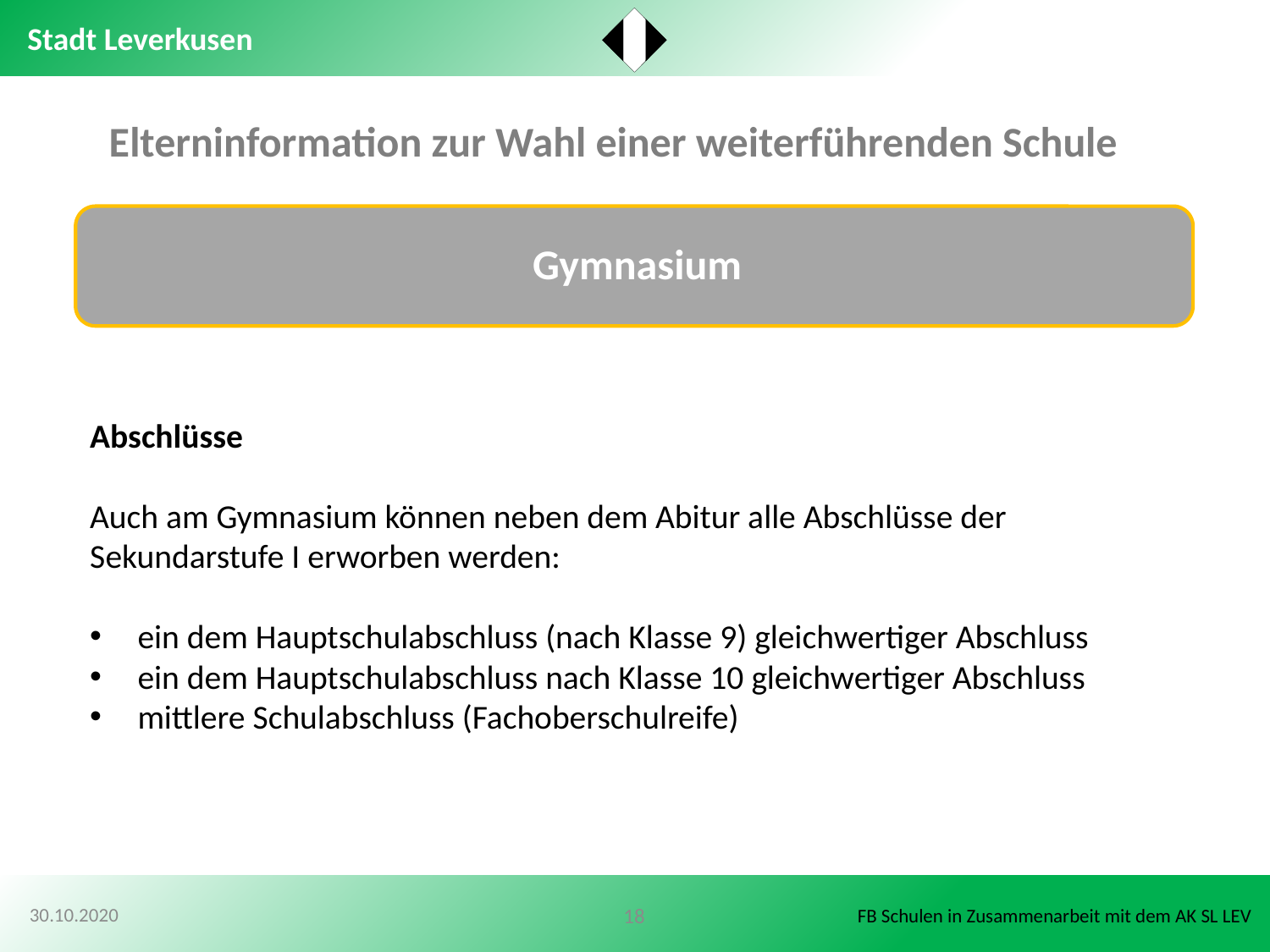

Elterninformation zur Wahl einer weiterführenden Schule

Gymnasium
Abschlüsse

Auch am Gymnasium können neben dem Abitur alle Abschlüsse der Sekundarstufe I erworben werden:

ein dem Hauptschulabschluss (nach Klasse 9) gleichwertiger Abschluss
ein dem Hauptschulabschluss nach Klasse 10 gleichwertiger Abschluss
mittlere Schulabschluss (Fachoberschulreife)
30.10.2020
18